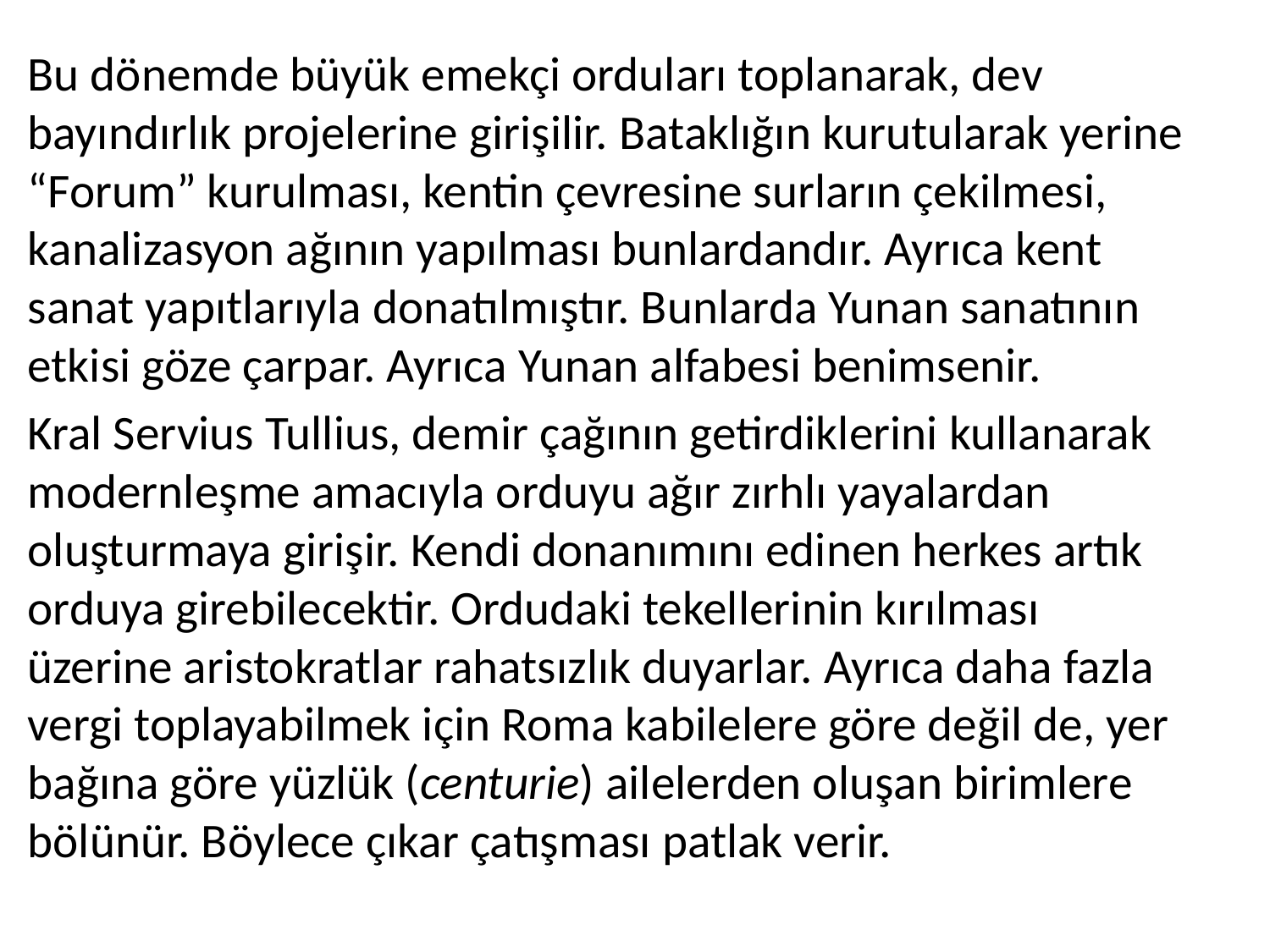

Bu dönemde büyük emekçi orduları toplanarak, dev bayındırlık projelerine girişilir. Bataklığın kurutularak yerine “Forum” kurulması, kentin çevresine surların çekilmesi, kanalizasyon ağının yapılması bunlardandır. Ayrıca kent sanat yapıtlarıyla donatılmıştır. Bunlarda Yunan sanatının etkisi göze çarpar. Ayrıca Yunan alfabesi benimsenir.
Kral Servius Tullius, demir çağının getirdiklerini kullanarak modernleşme amacıyla orduyu ağır zırhlı yayalardan oluşturmaya girişir. Kendi donanımını edinen herkes artık orduya girebilecektir. Ordudaki tekellerinin kırılması üzerine aristokratlar rahatsızlık duyarlar. Ayrıca daha fazla vergi toplayabilmek için Roma kabilelere göre değil de, yer bağına göre yüzlük (centurie) ailelerden oluşan birimlere bölünür. Böylece çıkar çatışması patlak verir.